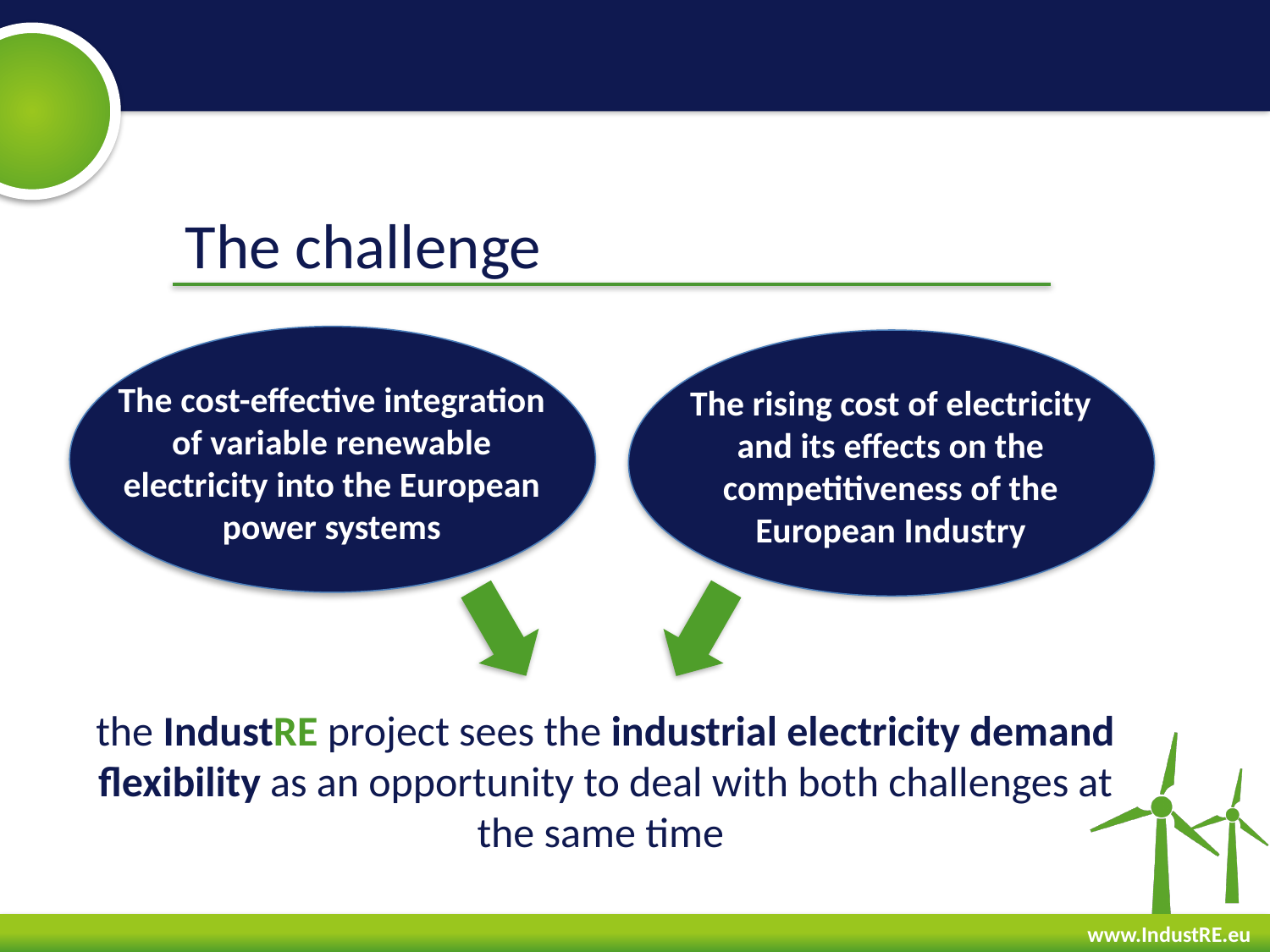

# The challenge

The cost-effective integration of variable renewable electricity into the European power systems

The rising cost of electricity and its effects on the competitiveness of the European Industry

the IndustRE project sees the industrial electricity demand flexibility as an opportunity to deal with both challenges at the same time